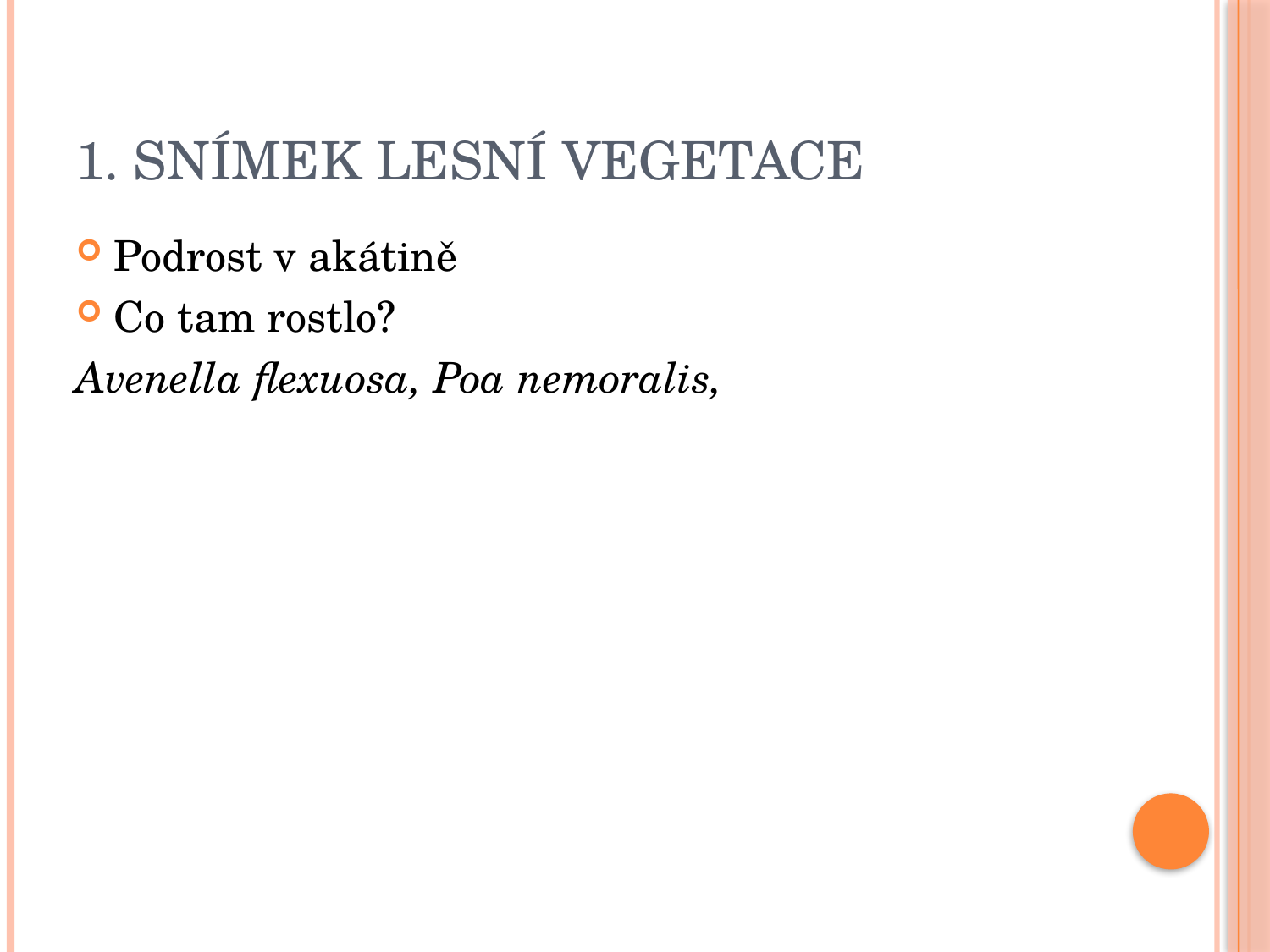

# 1. snímek lesní vegetace
Podrost v akátině
Co tam rostlo?
Avenella flexuosa, Poa nemoralis,